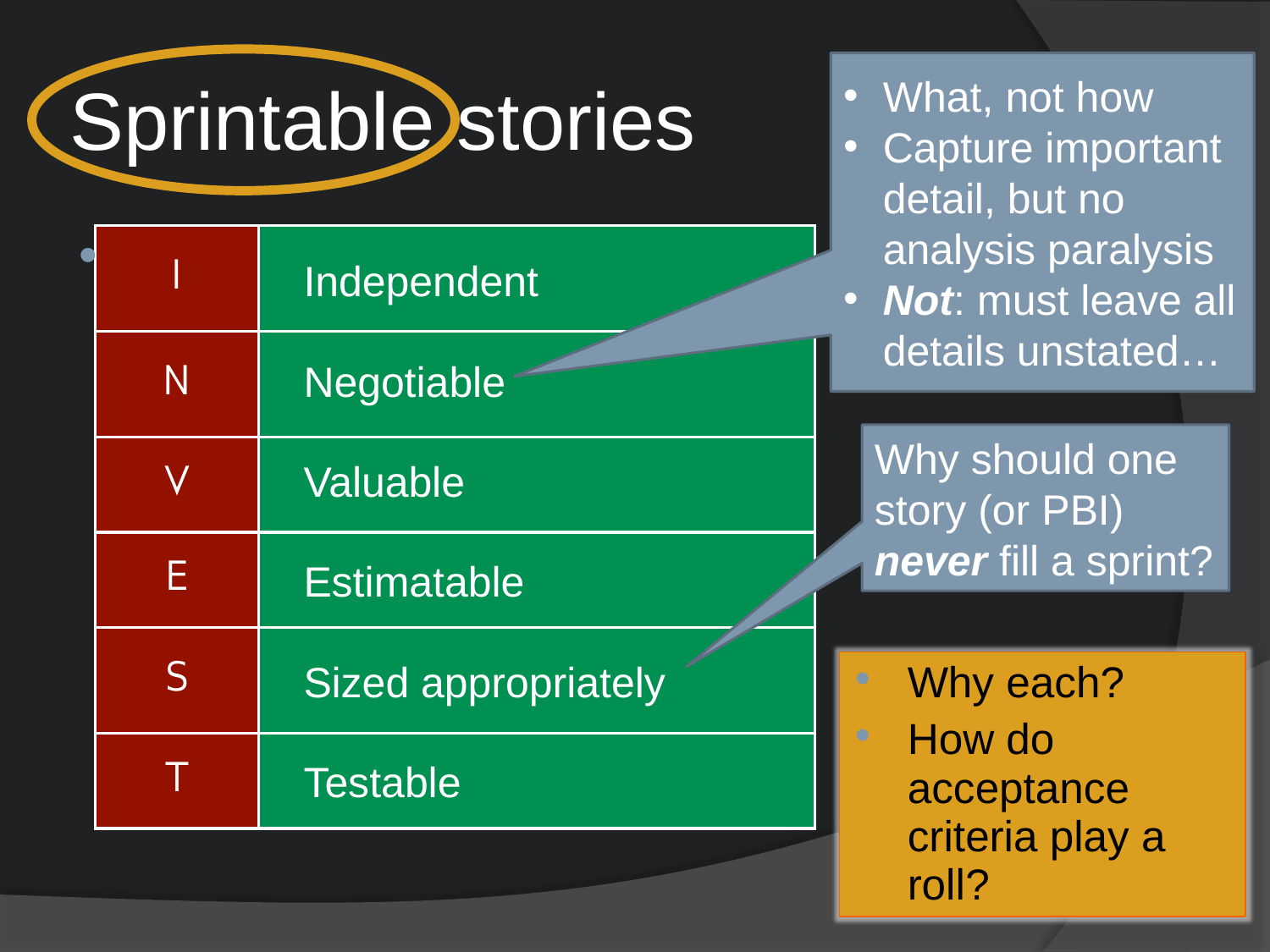

# Sprintable stories

What, not how
Capture important detail, but no analysis paralysis
Not: must leave all details unstated…

| I |  |
| --- | --- |
| N |  |
| V |  |
| E |  |
| S |  |
| T |  |
Independent
Negotiable
Valuable
Estimatable
Sized appropriately
Testable
Why should one story (or PBI) never fill a sprint?
Why each?
How do acceptance criteria play a roll?